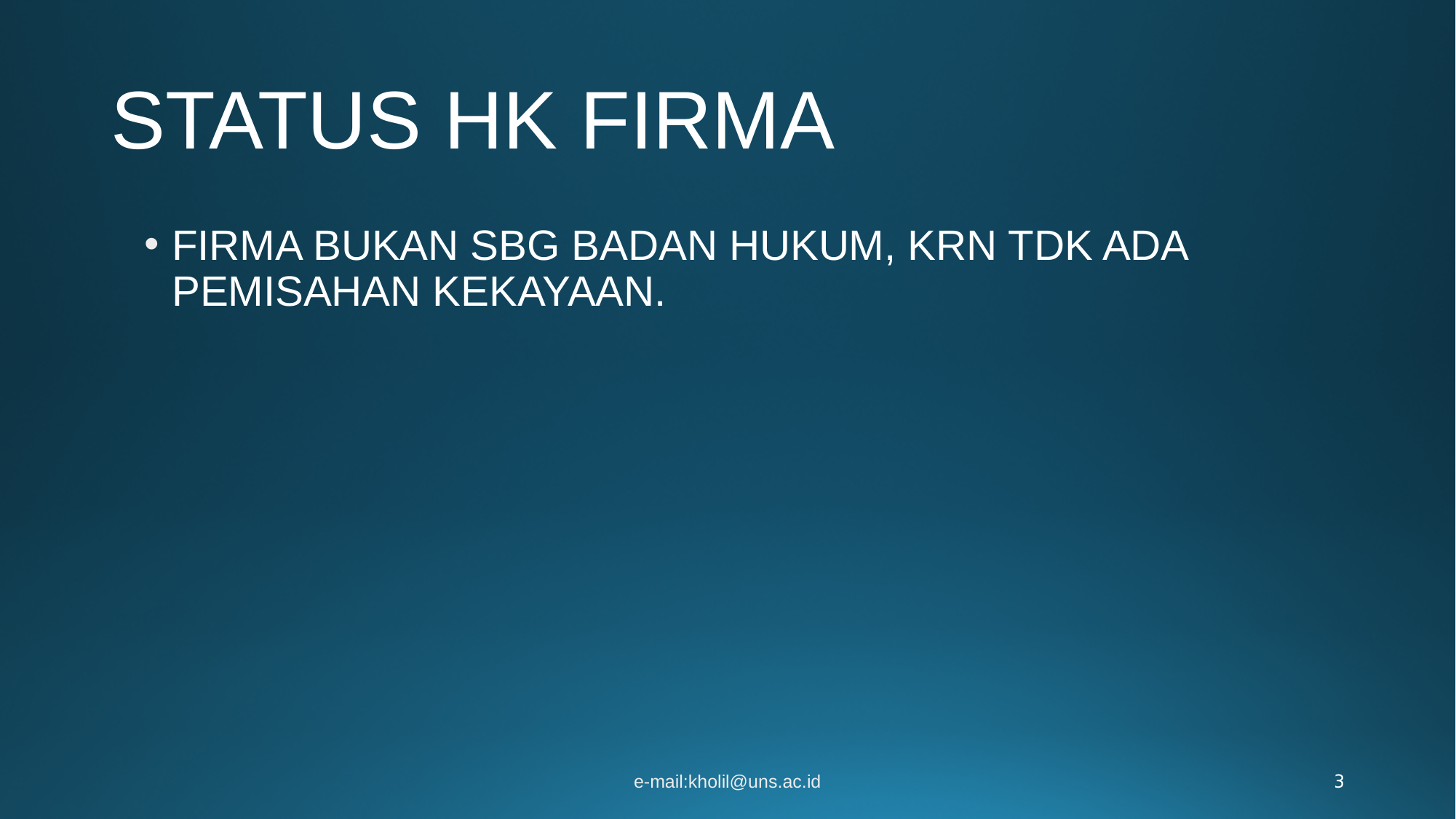

# STATUS HK FIRMA
FIRMA BUKAN SBG BADAN HUKUM, KRN TDK ADA PEMISAHAN KEKAYAAN.
e-mail:kholil@uns.ac.id
3